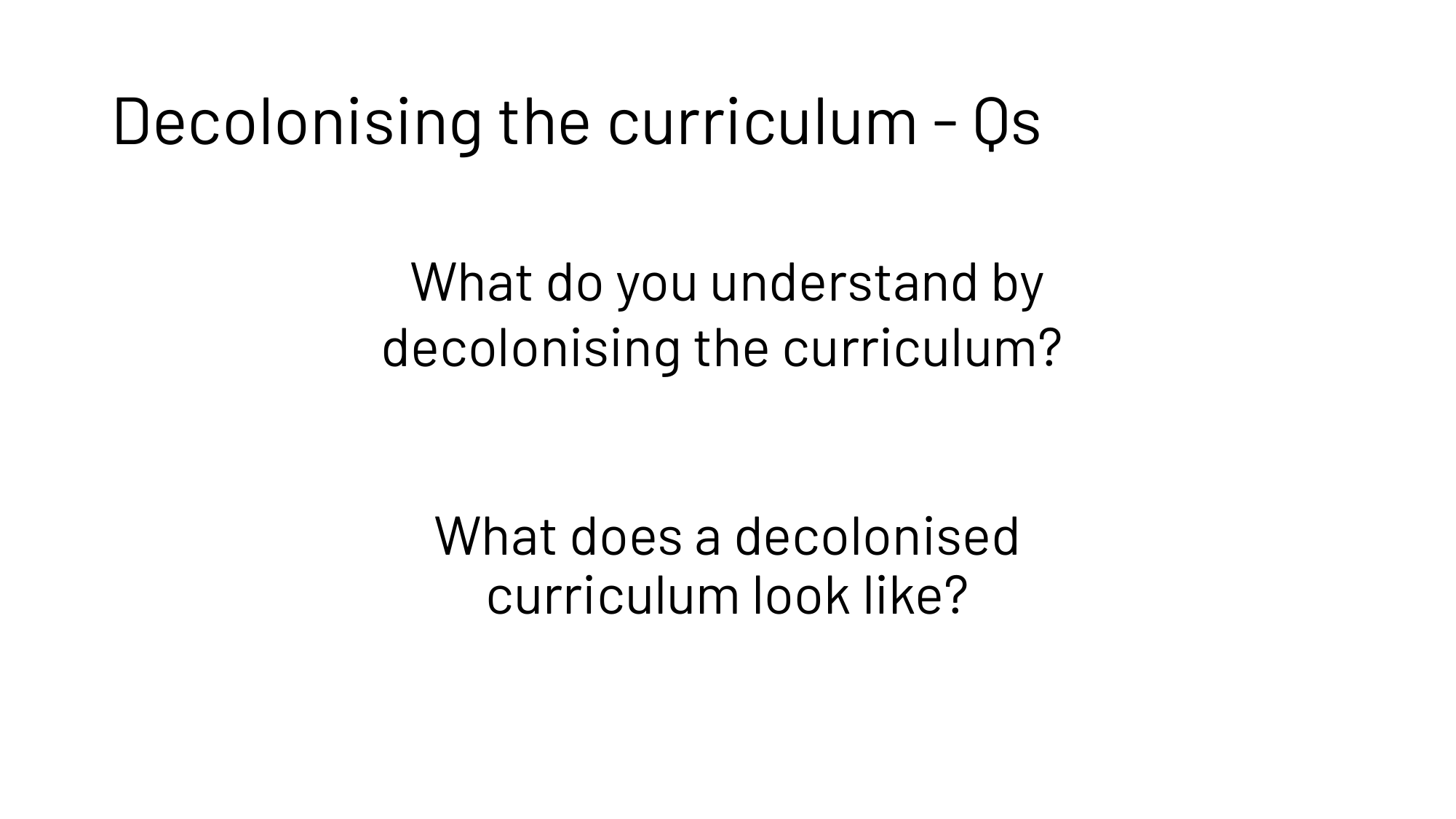

# Decolonising the curriculum - Qs
What do you understand by decolonising the curriculum?
What does a decolonised curriculum look like?